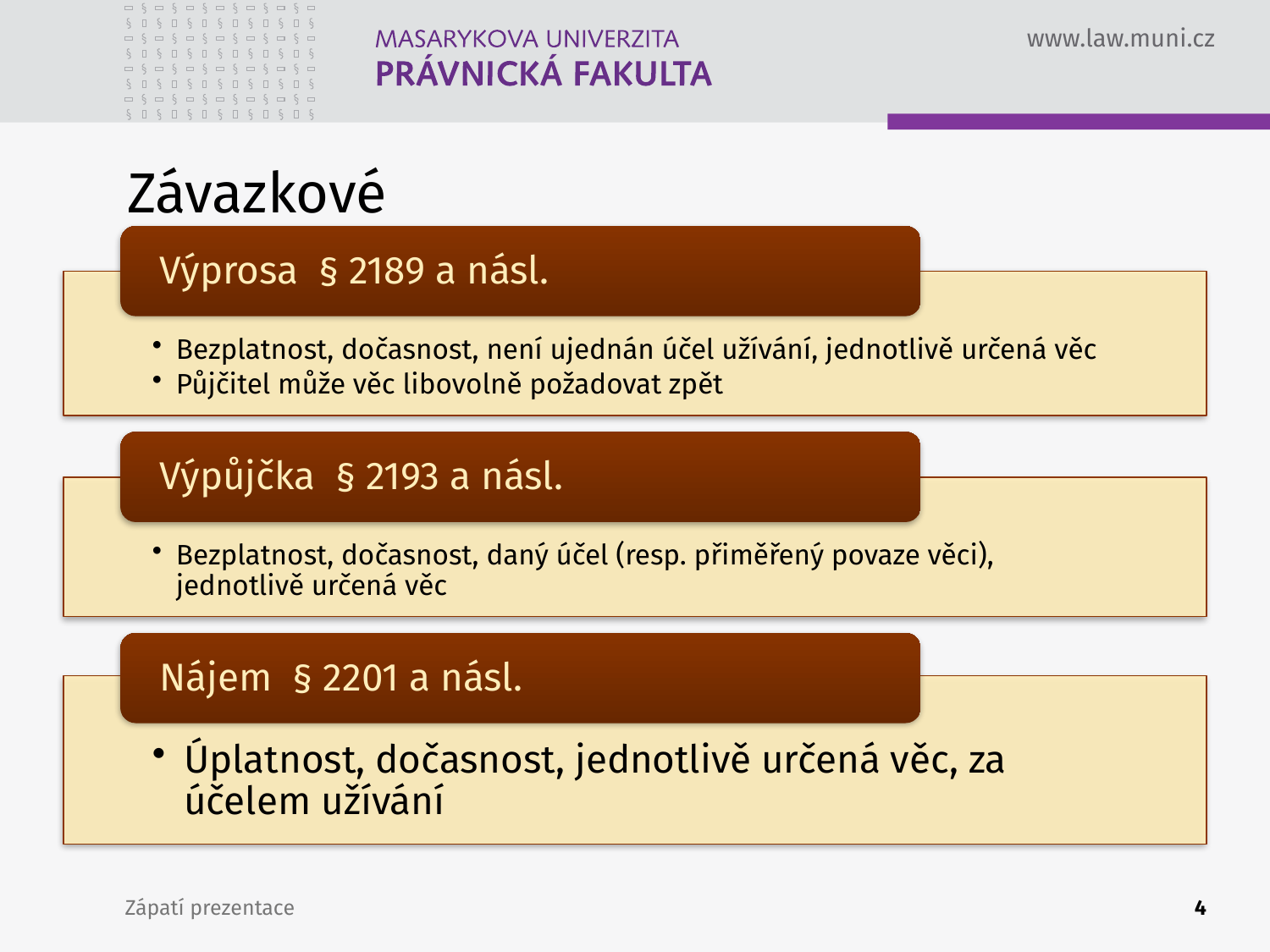

# Závazkové
Bezplatnost, dočasnost, není ujednán účel užívání, jednotlivě určená věc
Půjčitel může věc libovolně požadovat zpět
Výprosa  § 2189 a násl.
Bezplatnost, dočasnost, daný účel (resp. přiměřený povaze věci), jednotlivě určená věc
Výpůjčka  § 2193 a násl.
Úplatnost, dočasnost, jednotlivě určená věc, za účelem užívání
Nájem  § 2201 a násl.

Zápatí prezentace
4